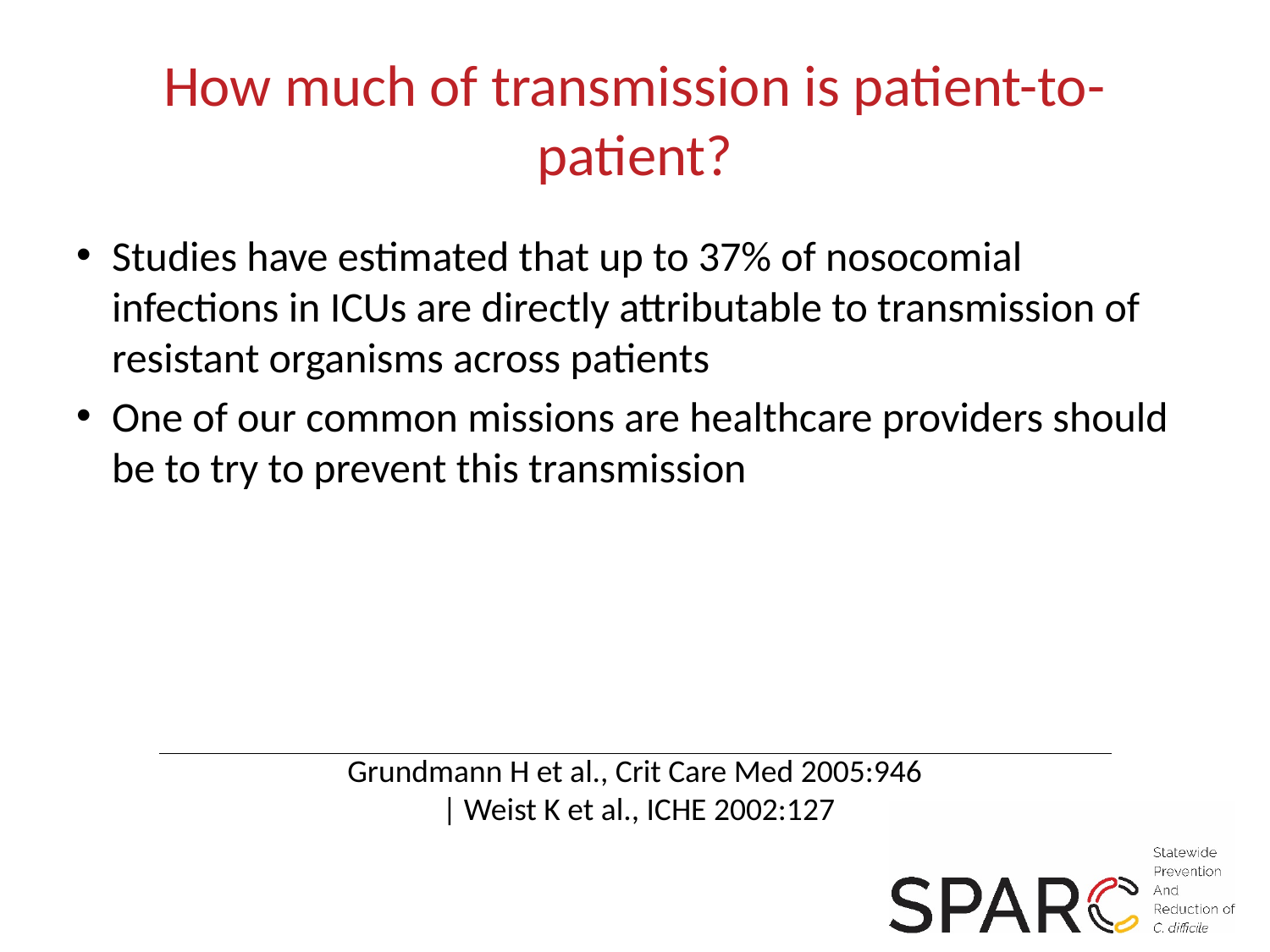

# How much of transmission is patient-to-patient?
Studies have estimated that up to 37% of nosocomial infections in ICUs are directly attributable to transmission of resistant organisms across patients
One of our common missions are healthcare providers should be to try to prevent this transmission
Grundmann H et al., Crit Care Med 2005:946
 | Weist K et al., ICHE 2002:127